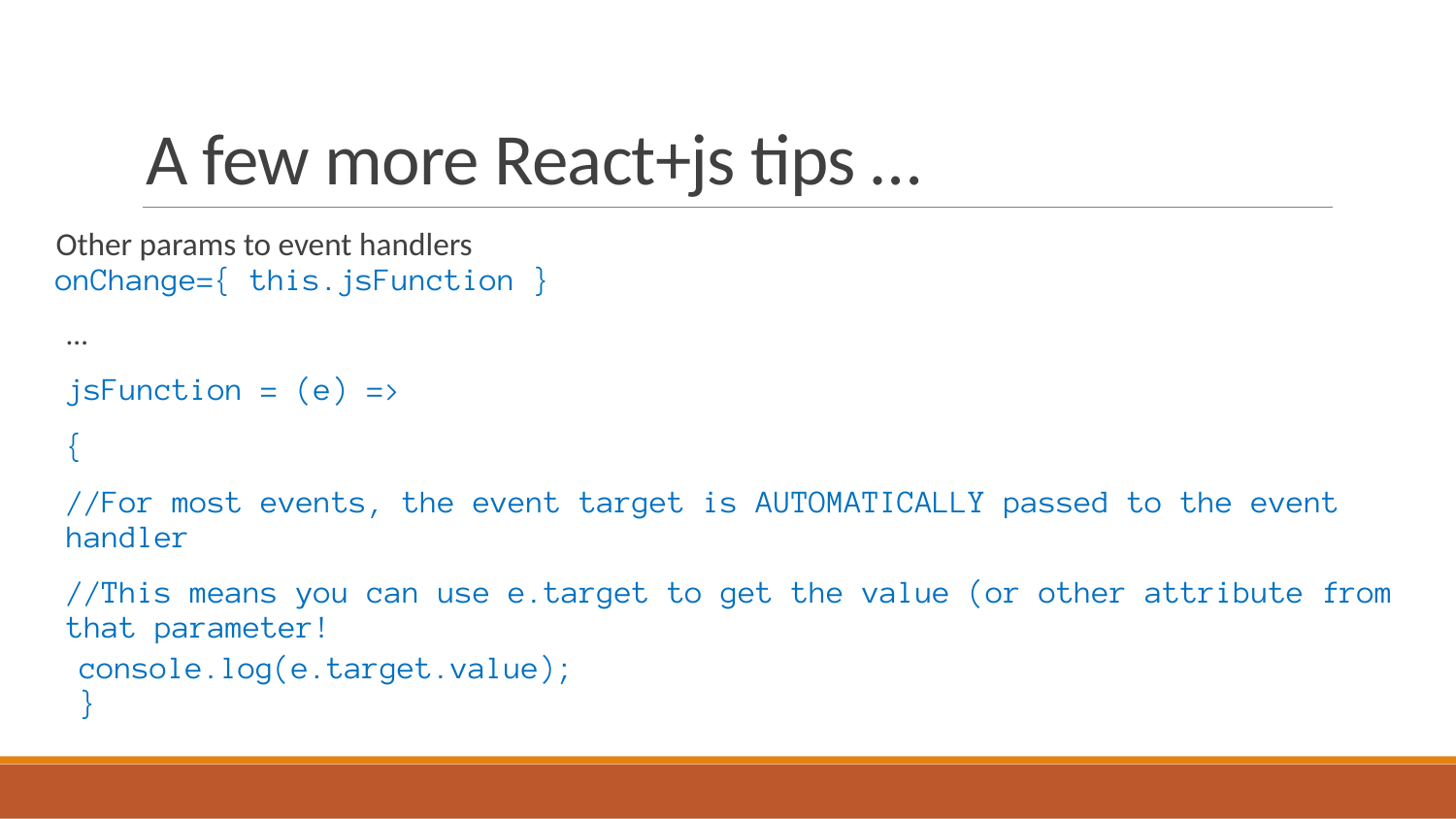

# A few more React+js tips …
Other params to event handlers
onChange={ this.jsFunction }
…
jsFunction = (e) =>
{
//For most events, the event target is AUTOMATICALLY passed to the event handler
//This means you can use e.target to get the value (or other attribute from that parameter!
console.log(e.target.value);
}